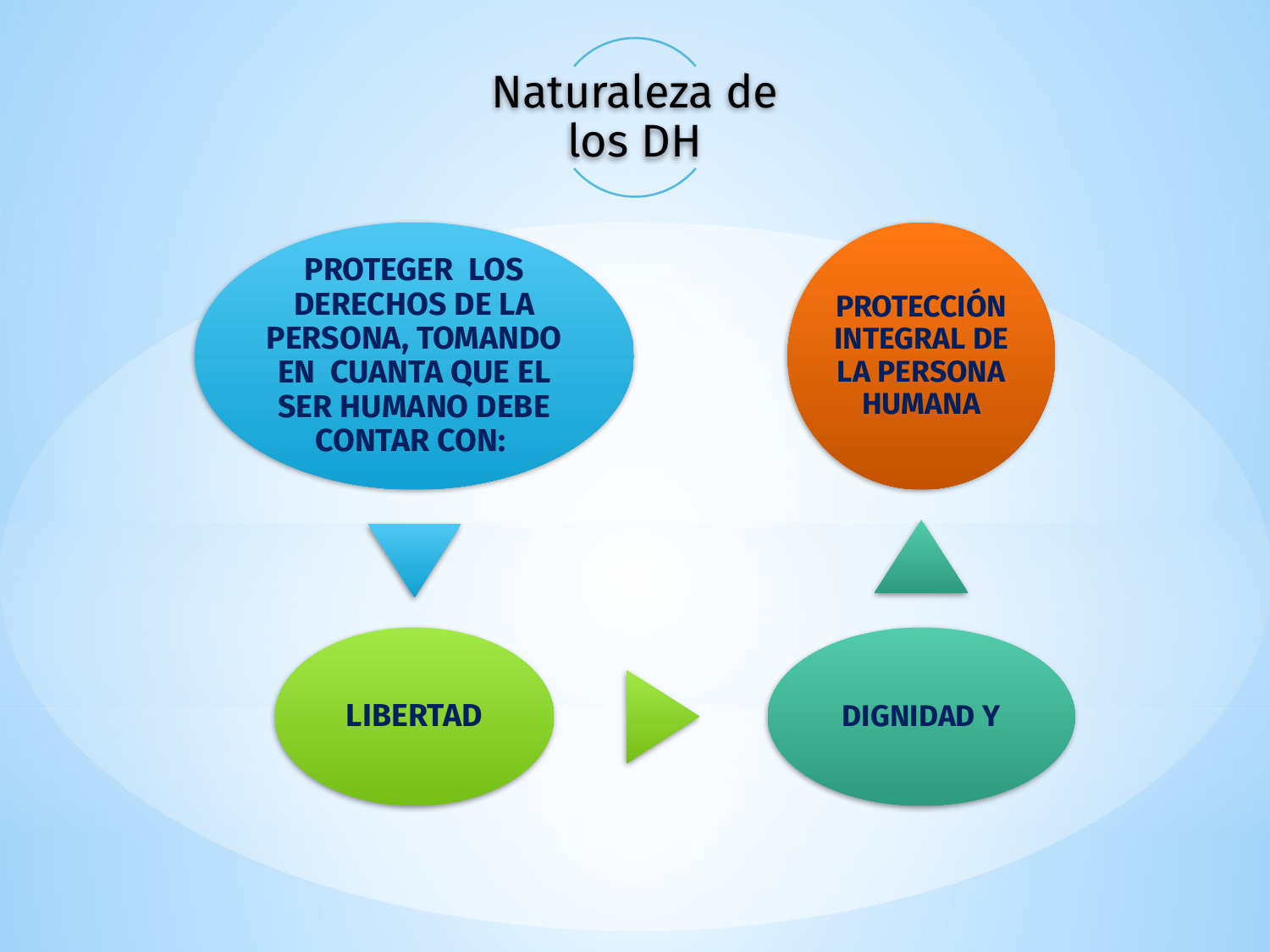

Naturaleza de los DH
PROTEGER  LOS DERECHOS DE LA PERSONA, TOMANDO EN  CUANTA QUE EL SER HUMANO DEBE CONTAR CON:
LIBERTAD
DIGNIDAD Y
PROTECCIÓN INTEGRAL DE LA PERSONA HUMANA